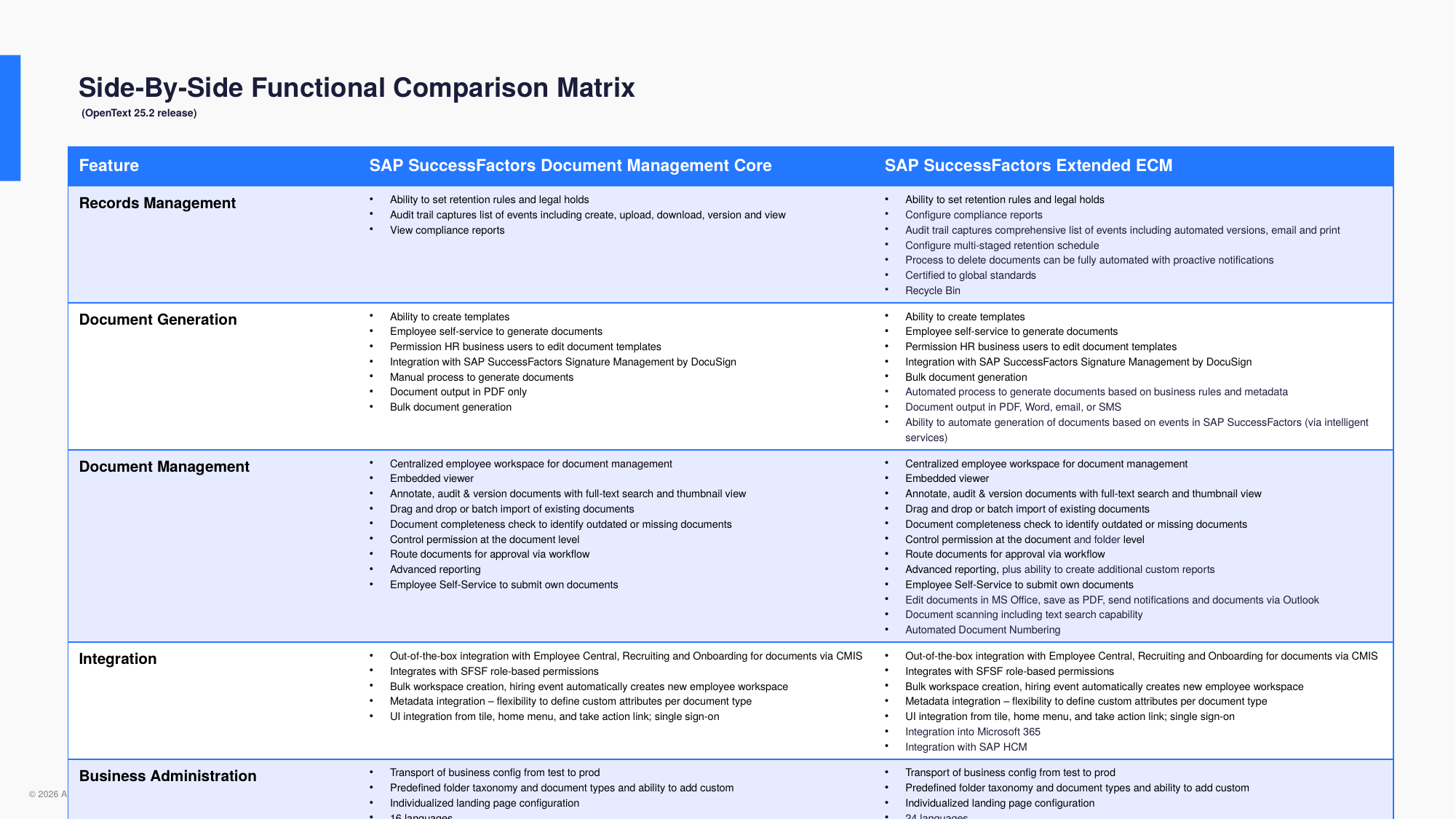

Side-By-Side Functional Comparison Matrix
 (OpenText 25.2 release)
| Feature | SAP SuccessFactors Document Management Core | SAP SuccessFactors Extended ECM |
| --- | --- | --- |
| Records Management | Ability to set retention rules and legal holds Audit trail captures list of events including create, upload, download, version and view View compliance reports | Ability to set retention rules and legal holds Configure compliance reports Audit trail captures comprehensive list of events including automated versions, email and print Configure multi-staged retention schedule Process to delete documents can be fully automated with proactive notifications Certified to global standards Recycle Bin |
| Document Generation | Ability to create templates Employee self-service to generate documents Permission HR business users to edit document templates  Integration with SAP SuccessFactors Signature Management by DocuSign Manual process to generate documents Document output in PDF only Bulk document generation | Ability to create templates Employee self-service to generate documents Permission HR business users to edit document templates  Integration with SAP SuccessFactors Signature Management by DocuSign Bulk document generation Automated process to generate documents based on business rules and metadata Document output in PDF, Word, email, or SMS  Ability to automate generation of documents based on events in SAP SuccessFactors (via intelligent services) |
| Document Management | Centralized employee workspace for document management Embedded viewer Annotate, audit & version documents with full-text search and thumbnail view Drag and drop or batch import of existing documents Document completeness check to identify outdated or missing documents Control permission at the document level Route documents for approval via workflow Advanced reporting Employee Self-Service to submit own documents | Centralized employee workspace for document management Embedded viewer Annotate, audit & version documents with full-text search and thumbnail view Drag and drop or batch import of existing documents Document completeness check to identify outdated or missing documents Control permission at the document and folder level Route documents for approval via workflow Advanced reporting, plus ability to create additional custom reports Employee Self-Service to submit own documents Edit documents in MS Office, save as PDF, send notifications and documents via Outlook Document scanning including text search capability Automated Document Numbering |
| Integration | Out-of-the-box integration with Employee Central, Recruiting and Onboarding for documents via CMIS Integrates with SFSF role-based permissions Bulk workspace creation, hiring event automatically creates new employee workspace Metadata integration – flexibility to define custom attributes per document type UI integration from tile, home menu, and take action link; single sign-on | Out-of-the-box integration with Employee Central, Recruiting and Onboarding for documents via CMIS Integrates with SFSF role-based permissions Bulk workspace creation, hiring event automatically creates new employee workspace Metadata integration – flexibility to define custom attributes per document type UI integration from tile, home menu, and take action link; single sign-on Integration into Microsoft 365 Integration with SAP HCM |
| Business Administration | Transport of business config from test to prod Predefined folder taxonomy and document types and ability to add custom Individualized landing page configuration 16 languages Self service usage metrics\consumption Automated instance refresh | Transport of business config from test to prod Predefined folder taxonomy and document types and ability to add custom Individualized landing page configuration 24 languages |